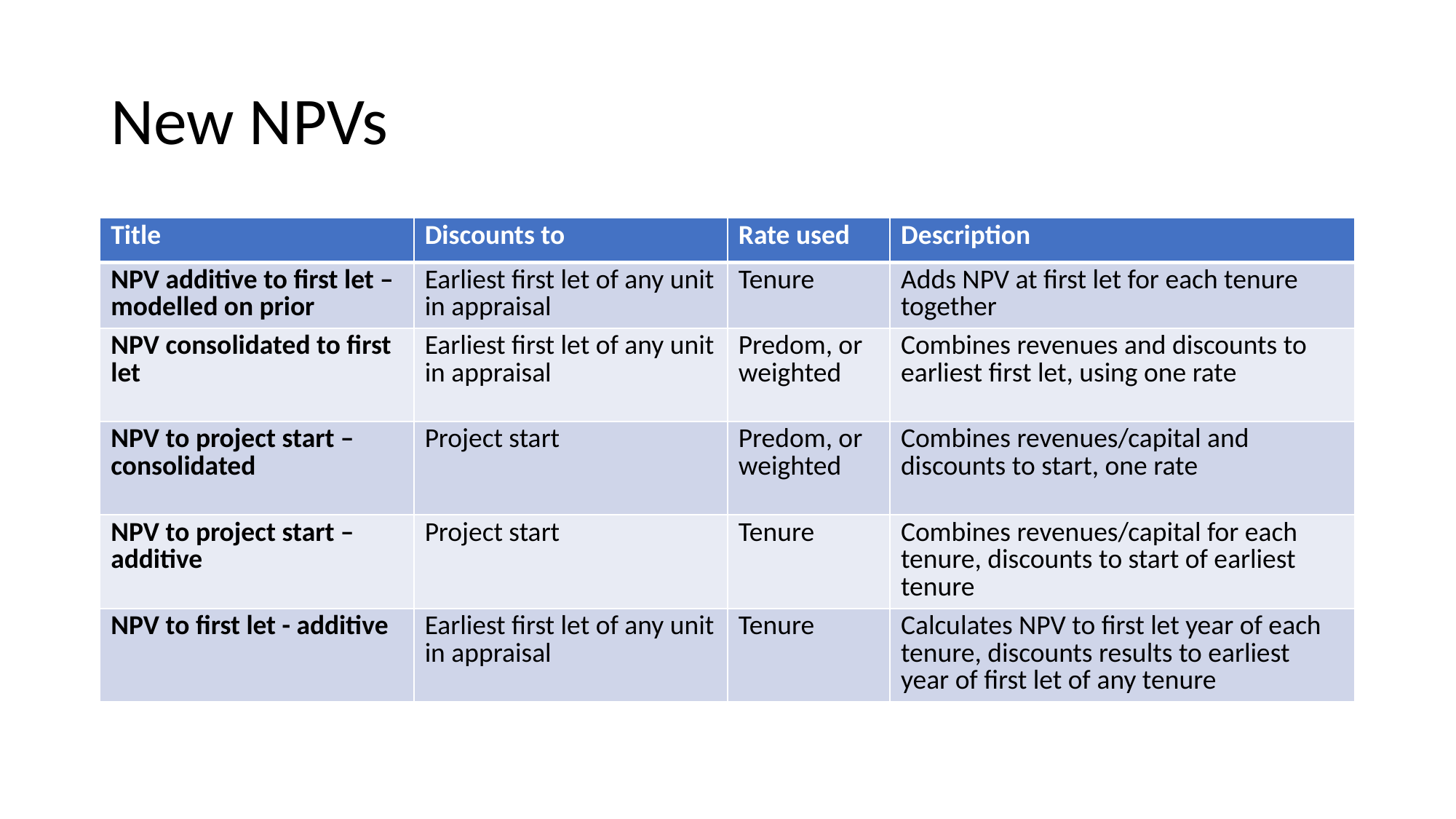

# New NPVs
| Title | Discounts to | Rate used | Description |
| --- | --- | --- | --- |
| NPV additive to first let – modelled on prior | Earliest first let of any unit in appraisal | Tenure | Adds NPV at first let for each tenure together |
| NPV consolidated to first let | Earliest first let of any unit in appraisal | Predom, or weighted | Combines revenues and discounts to earliest first let, using one rate |
| NPV to project start – consolidated | Project start | Predom, or weighted | Combines revenues/capital and discounts to start, one rate |
| NPV to project start – additive | Project start | Tenure | Combines revenues/capital for each tenure, discounts to start of earliest tenure |
| NPV to first let - additive | Earliest first let of any unit in appraisal | Tenure | Calculates NPV to first let year of each tenure, discounts results to earliest year of first let of any tenure |